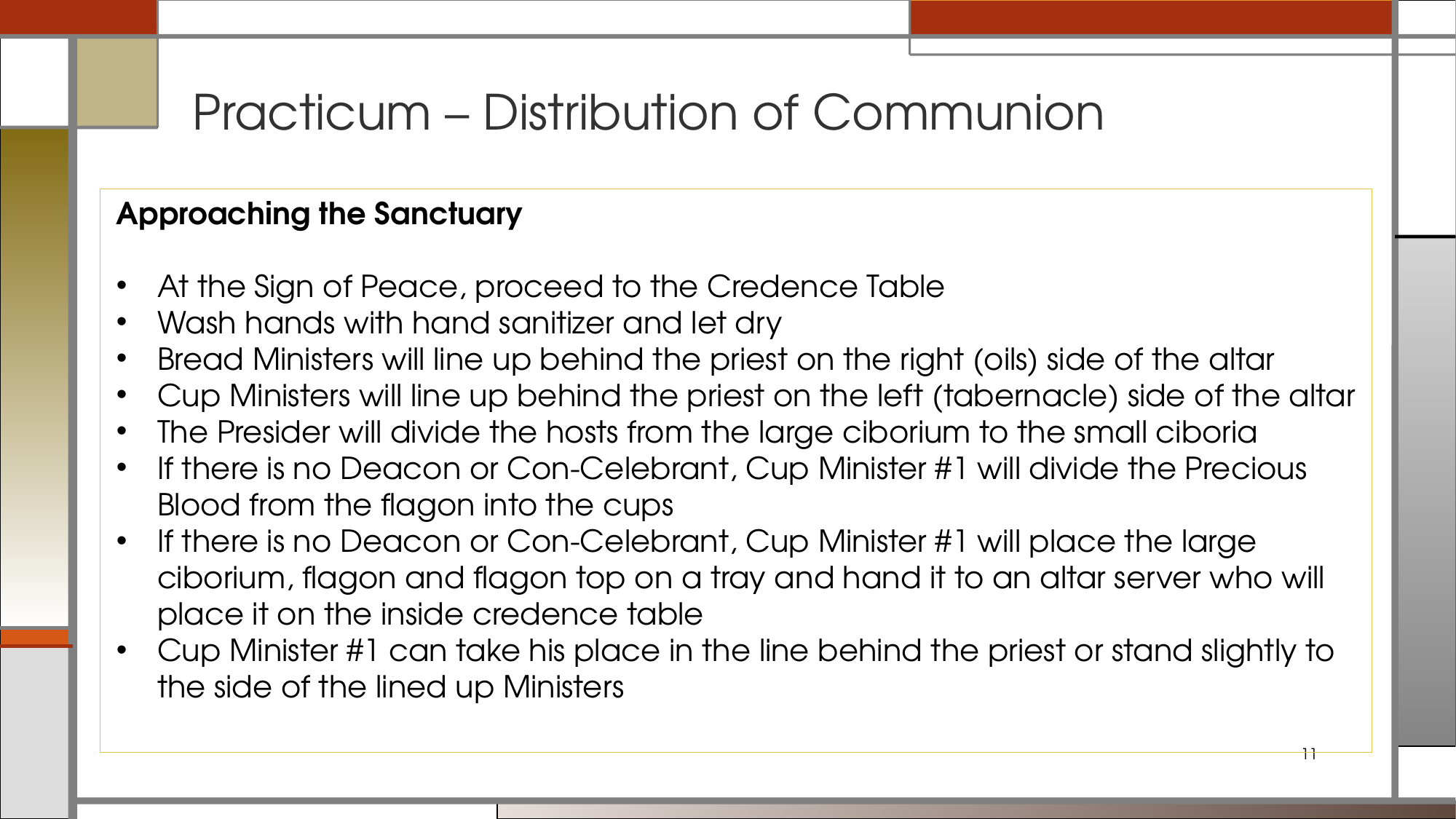

# Practicum – Distribution of Communion
Approaching the Sanctuary

At the Sign of Peace, proceed to the Credence Table
Wash hands with hand sanitizer and let dry
Bread Ministers will line up behind the priest on the right (oils) side of the altar
Cup Ministers will line up behind the priest on the left (tabernacle) side of the altar
The Presider will divide the hosts from the large ciborium to the small ciboria
If there is no Deacon or Con-Celebrant, Cup Minister #1 will divide the Precious Blood from the flagon into the cups
If there is no Deacon or Con-Celebrant, Cup Minister #1 will place the large ciborium, flagon and flagon top on a tray and hand it to an altar server who will place it on the inside credence table
Cup Minister #1 can take his place in the line behind the priest or stand slightly to the side of the lined up Ministers

11